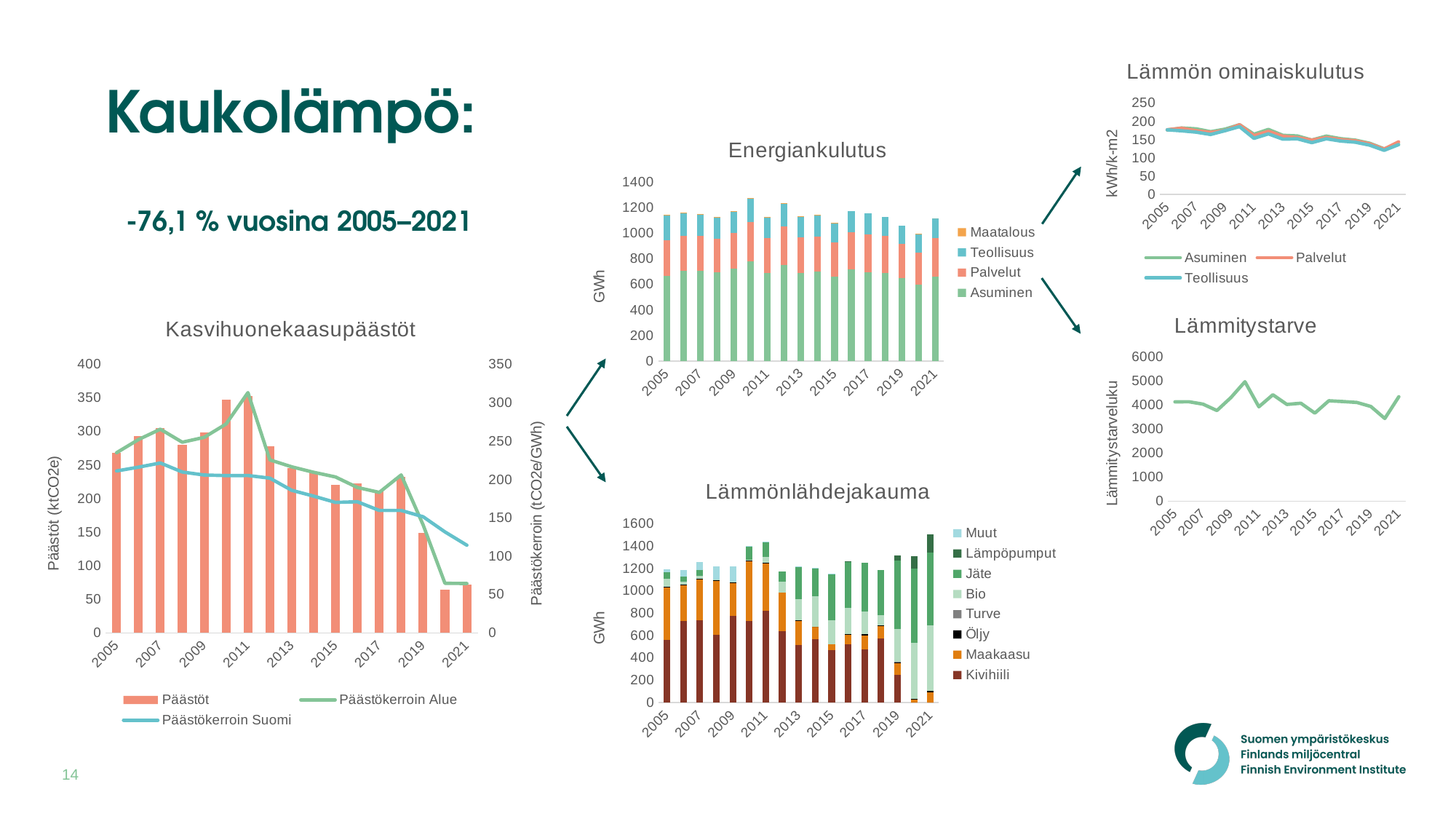

# Kaukolämpö: -76,1 % vuosina 2005–2021

### Chart: Lämmön ominaiskulutus

| Category | Asuminen | Palvelut | Teollisuus |
|---|---|---|---|
| 2005 | 176.50024186808815 | 177.14052677547178 | 176.85546838497797 |
| 2006 | 181.99242063595315 | 181.18314414503183 | 174.1246750510868 |
| 2007 | 179.53086328791153 | 174.40489273901449 | 170.48253271298896 |
| 2008 | 171.76992142970843 | 169.83779762381238 | 164.18932090219175 |
| 2009 | 178.7456033186059 | 174.77245330660108 | 174.60245204050773 |
| 2010 | 190.86642580540195 | 190.91491857271413 | 185.74609060823664 |
| 2011 | 164.91064620489337 | 160.8431896595558 | 153.63342868663312 |
| 2012 | 177.8990528439818 | 172.6240396787709 | 165.84550902654775 |
| 2013 | 161.7909429224711 | 159.19093399886495 | 151.38720664401083 |
| 2014 | 160.23033079248086 | 155.537612298415 | 152.28255611240525 |
| 2015 | 148.970745129809 | 148.78804913537772 | 141.79582411250001 |
| 2016 | 159.68012138330428 | 155.7914053876106 | 152.41139819053836 |
| 2017 | 152.67592695989376 | 150.16091264902522 | 146.22640050998785 |
| 2018 | 148.7201957654487 | 146.86134083576593 | 143.06131844531276 |
| 2019 | 140.1660547448271 | 138.4128375489117 | 135.00251604796145 |
| 2020 | 124.87182557492841 | 124.05195661708309 | 120.812565878012 |
| 2021 | 136.9344870078634 | 143.9616068511364 | 136.4242223085954 |

### Chart: Energiankulutus

| Category | Asuminen | Palvelut | Teollisuus | Maatalous |
|---|---|---|---|---|
| 2005 | 666.9601729725828 | 278.2248826772609 | 198.3713509577576 | 0.8435933923986806 |
| 2006 | 706.2501610878561 | 270.4538910967305 | 185.22599370896887 | 0.869954106444447 |
| 2007 | 708.4700786326551 | 268.20019286384195 | 172.77160167972627 | 0.8581268237766165 |
| 2008 | 692.0958827343455 | 267.04989590332536 | 166.53312345807055 | 0.8210979042585448 |
| 2009 | 725.4640554530266 | 274.8936495425404 | 170.98783207836513 | 0.8544629260678974 |
| 2010 | 782.29925692153 | 304.1505659914809 | 188.27335191705228 | 0.9124156169857244 |
| 2011 | 688.5588420783705 | 273.09951195951163 | 164.95329334569294 | 0.7883526164250417 |
| 2012 | 750.9665170636704 | 302.94776680253676 | 180.03525077885917 | 0.850465354933897 |
| 2013 | 691.1896759141755 | 277.51262032126726 | 163.53860355970562 | 0.7732784514777602 |
| 2014 | 699.7518118843524 | 276.28752669255425 | 167.19375944181974 | 0.24491510077328568 |
| 2015 | 658.3435835080074 | 271.14405012990477 | 154.10469421623378 | 0.22773797506243604 |
| 2016 | 715.1441900278735 | 293.3801429697328 | 165.04980856269236 | 0.0 |
| 2017 | 694.3476724523338 | 298.2791864032858 | 161.71762538001596 | 0.0 |
| 2018 | 686.7819818744665 | 292.4175249355244 | 149.00007989661458 | 0.0 |
| 2019 | 648.9029554228194 | 269.27442433250496 | 142.41199413873775 | 0.0 |
| 2020 | 597.071761934532 | 252.6034017526244 | 143.87085220148936 | 0.17735040551683265 |
| 2021 | 658.7820946462533 | 304.63701229608284 | 151.03457439673443 | 0.19442418690403368 |

### Chart: Kasvihuonekaasupäästöt

| Category | Päästöt | Päästökerroin Alue | Päästökerroin Suomi |
|---|---|---|---|
| 2005 | 268.82734986014117 | 234.90680693825692 | 211.1397893413781 |
| 2006 | 293.13271575650197 | 252.09211881364118 | 216.098453743355 |
| 2007 | 305.4925062164854 | 265.5763767856085 | 221.5564121465854 |
| 2008 | 280.05296655718524 | 248.6044976095741 | 209.79037152421705 |
| 2009 | 298.82784510742067 | 254.9290608321282 | 205.82308881001973 |
| 2010 | 347.3811369491313 | 272.32004151545425 | 205.09308426317475 |
| 2011 | 353.1610164152324 | 313.2526312003125 | 205.24877053855798 |
| 2012 | 278.52089811813175 | 225.55952228549705 | 201.74376921276746 |
| 2013 | 245.3418464720786 | 216.53907884167216 | 185.89495030703486 |
| 2014 | 239.45186581890016 | 209.40662004130388 | 178.4034441653244 |
| 2015 | 220.3415711960142 | 203.3008782019877 | 170.17666423496215 |
| 2016 | 222.50517441326852 | 189.59618019313362 | 170.99627691430075 |
| 2017 | 211.4909641780688 | 183.21304174473562 | 159.66468831083986 |
| 2018 | 232.35352037334468 | 205.9507228252243 | 159.64645237853907 |
| 2019 | 149.46707457545136 | 140.92831613677944 | 151.4194844829217 |
| 2020 | 64.24534960747988 | 64.65114113907423 | 131.62872988789485 |
| 2021 | 71.82115411261184 | 64.43392650698601 | 114.31188440648876 |

### Chart: Lämmitystarve

| Category | Lämmitystarveluku |
|---|---|
| 2005 | 4131.0 |
| 2006 | 4134.0 |
| 2007 | 4036.6 |
| 2008 | 3769.0 |
| 2009 | 4309.0 |
| 2010 | 4968.0 |
| 2011 | 3926.0 |
| 2012 | 4427.0 |
| 2013 | 4023.0 |
| 2014 | 4073.0 |
| 2015 | 3662.0 |
| 2016 | 4175.0 |
| 2017 | 4144.0 |
| 2018 | 4105.0 |
| 2019 | 3939.0 |
| 2020 | 3438.0 |
| 2021 | 4344.0 |

### Chart: Lämmönlähdejakauma

| Category | Kivihiili | Maakaasu | Öljy | Turve | Bio | Jäte | Lämpöpumput | Muut |
|---|---|---|---|---|---|---|---|---|
| 2005 | 563.2262430277314 | 469.7772706288833 | 2.6 | 0.0 | 72.06865898895659 | 59.156661682322365 | 0.1 | 22.577062411472284 |
| 2006 | 732.5511347105033 | 319.10673853305246 | 1.2 | 0.0 | 26.85472796043061 | 49.55375327320338 | 0.0 | 55.59797788769276 |
| 2007 | 737.6167817722446 | 365.1178187328566 | 3.8 | 0.0 | 29.49116819359963 | 51.569898774640386 | 0.3 | 69.48627852172407 |
| 2008 | 609.0041159350405 | 484.10818335155545 | 2.8 | 0.0 | 4.8 | 0.0 | 0.0 | 117.32913358706323 |
| 2009 | 772.8694900490946 | 295.04944972665305 | 7.8 | 0.0 | 4.3 | 0.0 | 0.0 | 138.41783244470253 |
| 2010 | 731.2895912818126 | 533.6344915589156 | 7.076243506363115 | 0.0 | 3.8999999999999995 | 119.01611343282171 | 0.0 | 5.5 |
| 2011 | 817.9887792451739 | 427.18909150313254 | 4.0 | 0.0 | 53.54311206602639 | 127.8667951084894 | 0.0 | 8.0 |
| 2012 | 639.4593733125118 | 345.5188504995079 | 0.1 | 0.0 | 98.2102920357857 | 89.29950232782149 | 0.0 | 0.0 |
| 2013 | 516.5197658271476 | 219.8167656374616 | 1.0 | 0.0 | 188.78212433939078 | 286.3334905142012 | 0.0 | 6.0 |
| 2014 | 566.3850720407025 | 110.59135401204081 | 0.1 | 0.0 | 276.1832134954226 | 248.09426488684835 | 0.0 | 5.4 |
| 2015 | 467.9264349232013 | 54.409060021323214 | 0.1 | 0.0 | 216.03726758286177 | 408.30247911614117 | 0.0 | 5.1 |
| 2016 | 518.7761850340859 | 87.53111055002591 | 4.4 | 0.0 | 237.14871961834396 | 408.89574690037335 | 7.5 | 0.0 |
| 2017 | 478.6022146623697 | 120.46238551184942 | 12.3 | 0.0 | 203.73762524241914 | 435.518064661832 | 0.0 | 0.0 |
| 2018 | 576.5455117515243 | 107.96939652926156 | 4.0 | 0.0 | 92.66380087550156 | 406.73743225285324 | 0.0 | 0.0 |
| 2019 | 249.85170621834138 | 103.99759861825859 | 3.048760422400776 | 10.53058365444344 | 293.89606436006085 | 608.0310947371611 | 44.1 | 0.0 |
| 2020 | 0.0 | 31.365825075998423 | 1.631171815164667 | 0.0 | 504.52069013528876 | 660.3012415009399 | 111.5 | 0.0 |
| 2021 | 0.0 | 94.33019213174748 | 12.9 | 0.0 | 582.4548032936871 | 651.4529734675206 | 162.0 | 0.0 |